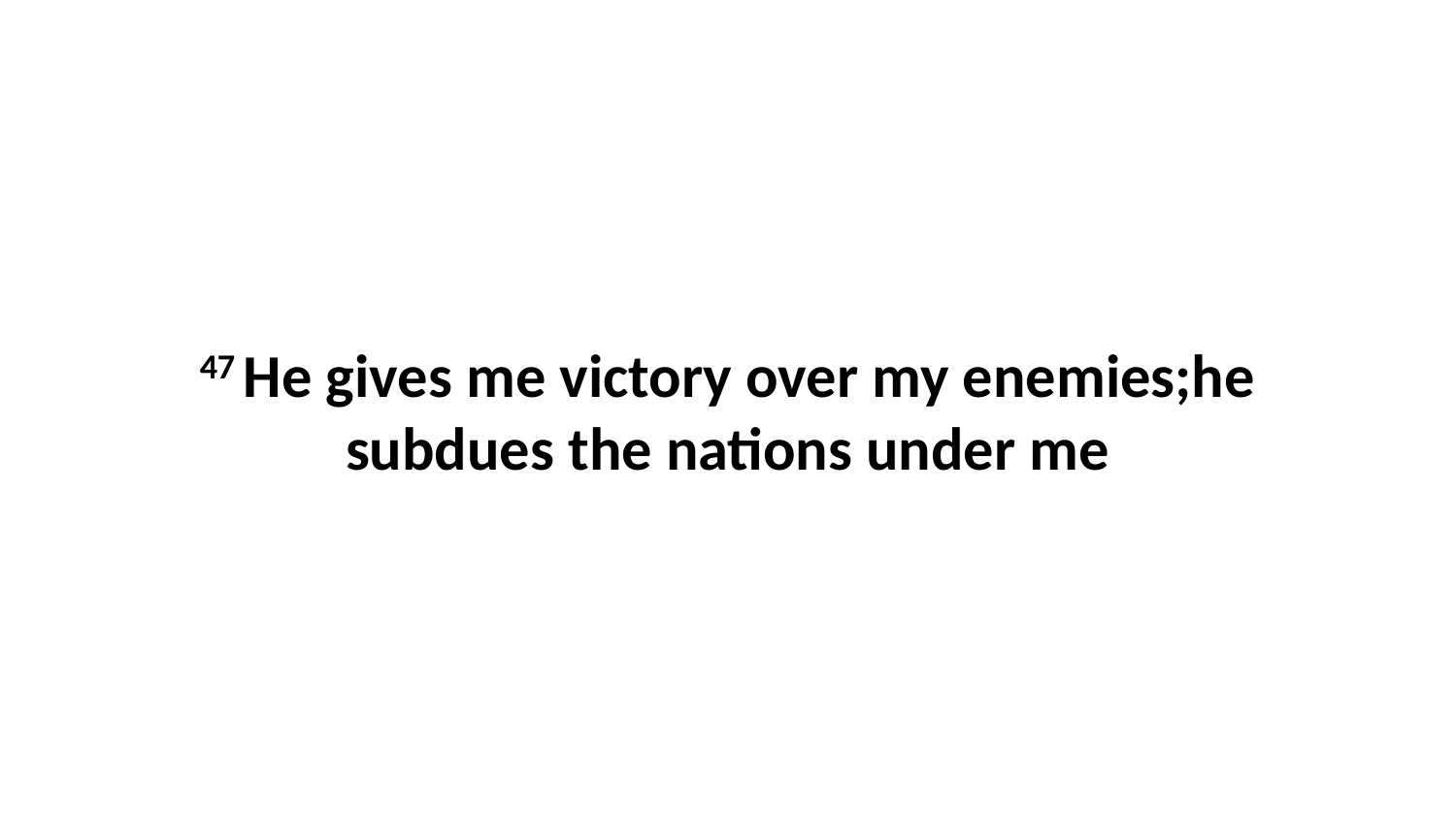

47 He gives me victory over my enemies;he subdues the nations under me